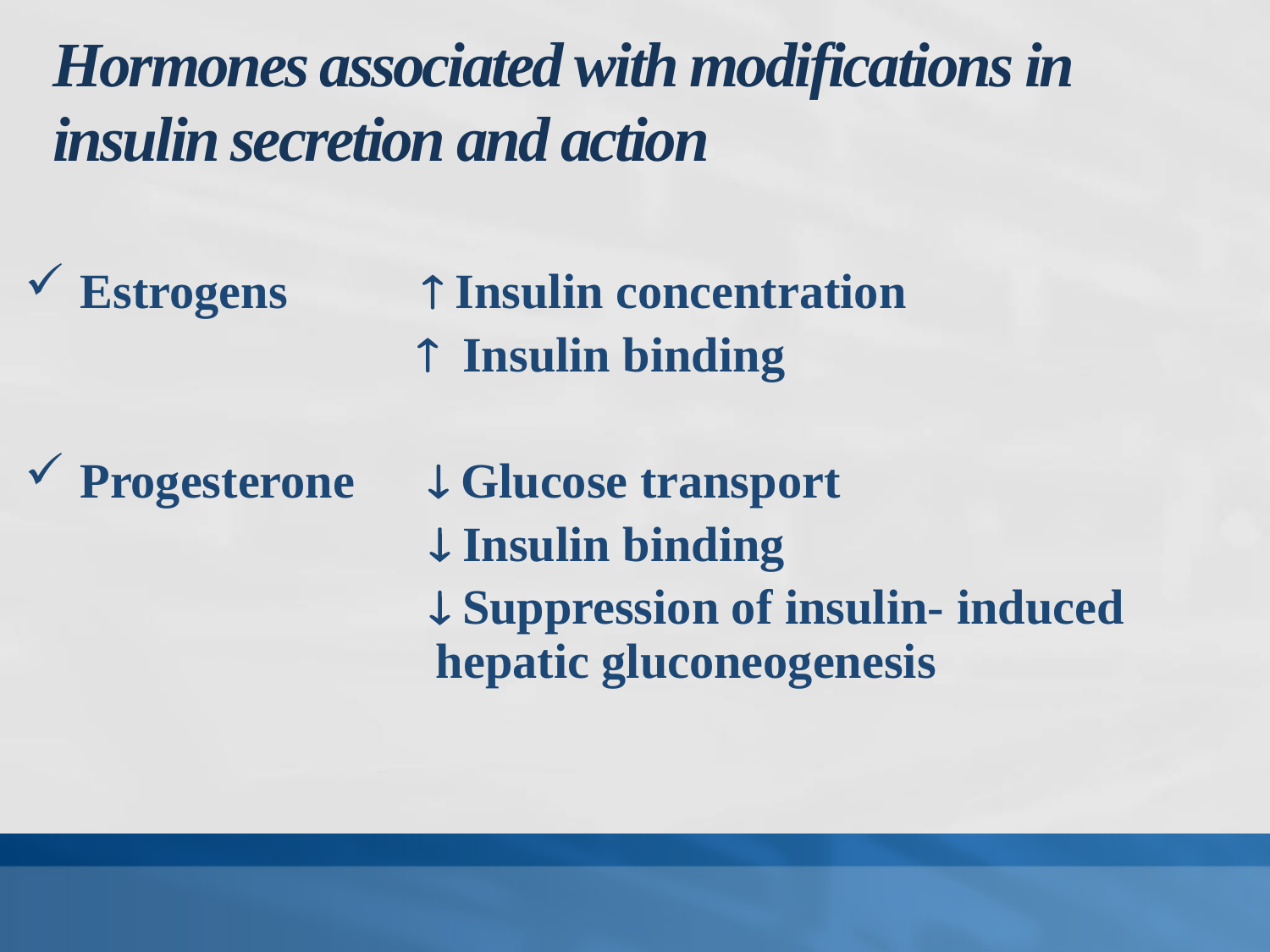

# Hormones associated with modifications in insulin secretion and action
Estrogens           ↑ Insulin concentration
                                ↑  Insulin binding

Progesterone      ↓ Glucose transport
                                 ↓ Insulin binding
                                 ↓ Suppression of insulin- induced                                       hepatic gluconeogenesis